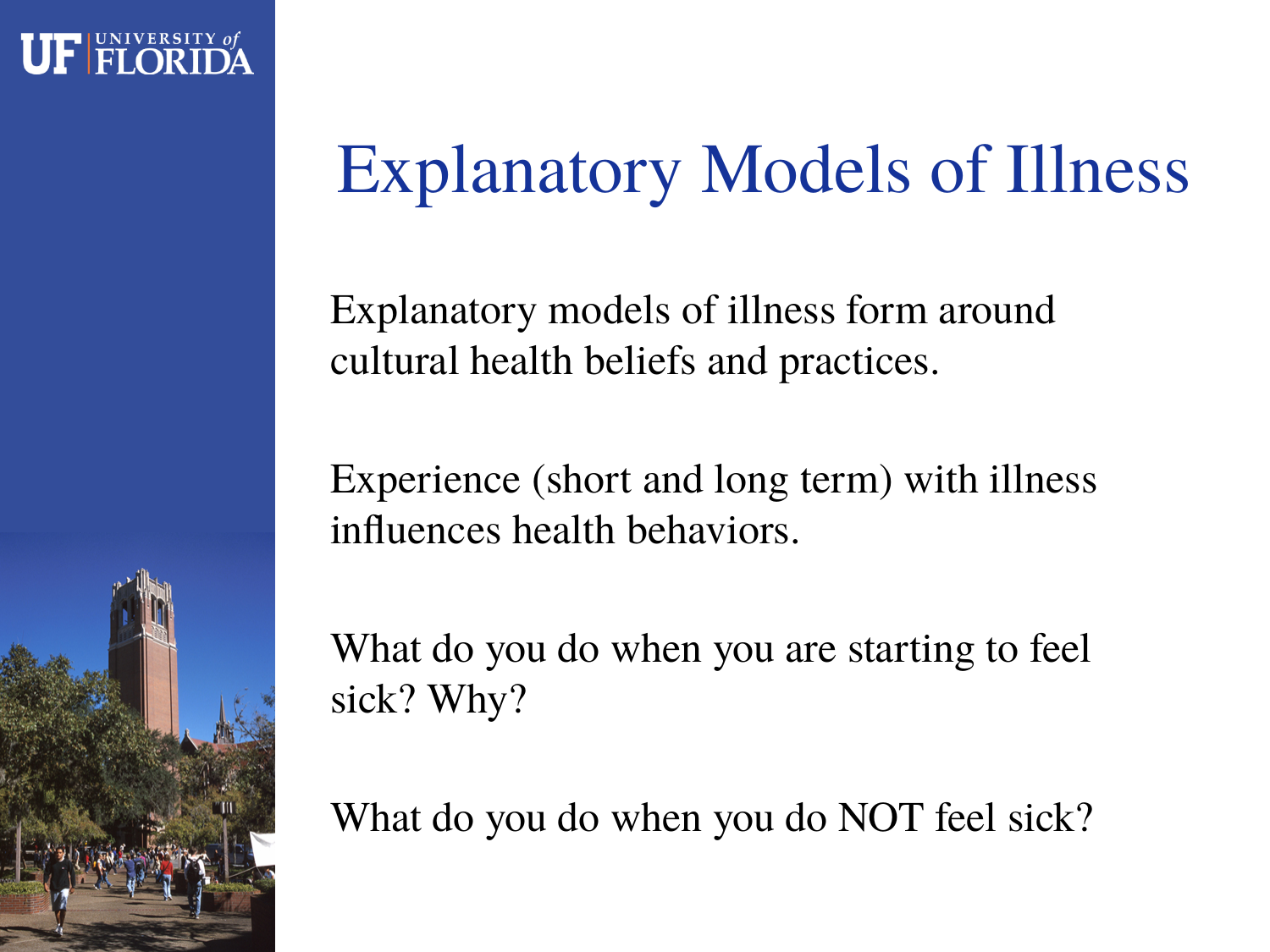

# Explanatory Models of Illness
Explanatory models of illness form around  cultural health beliefs and practices.

Experience (short and long term) with illness influences health behaviors.

What do you do when you are starting to feel sick? Why?

What do you do when you do NOT feel sick?